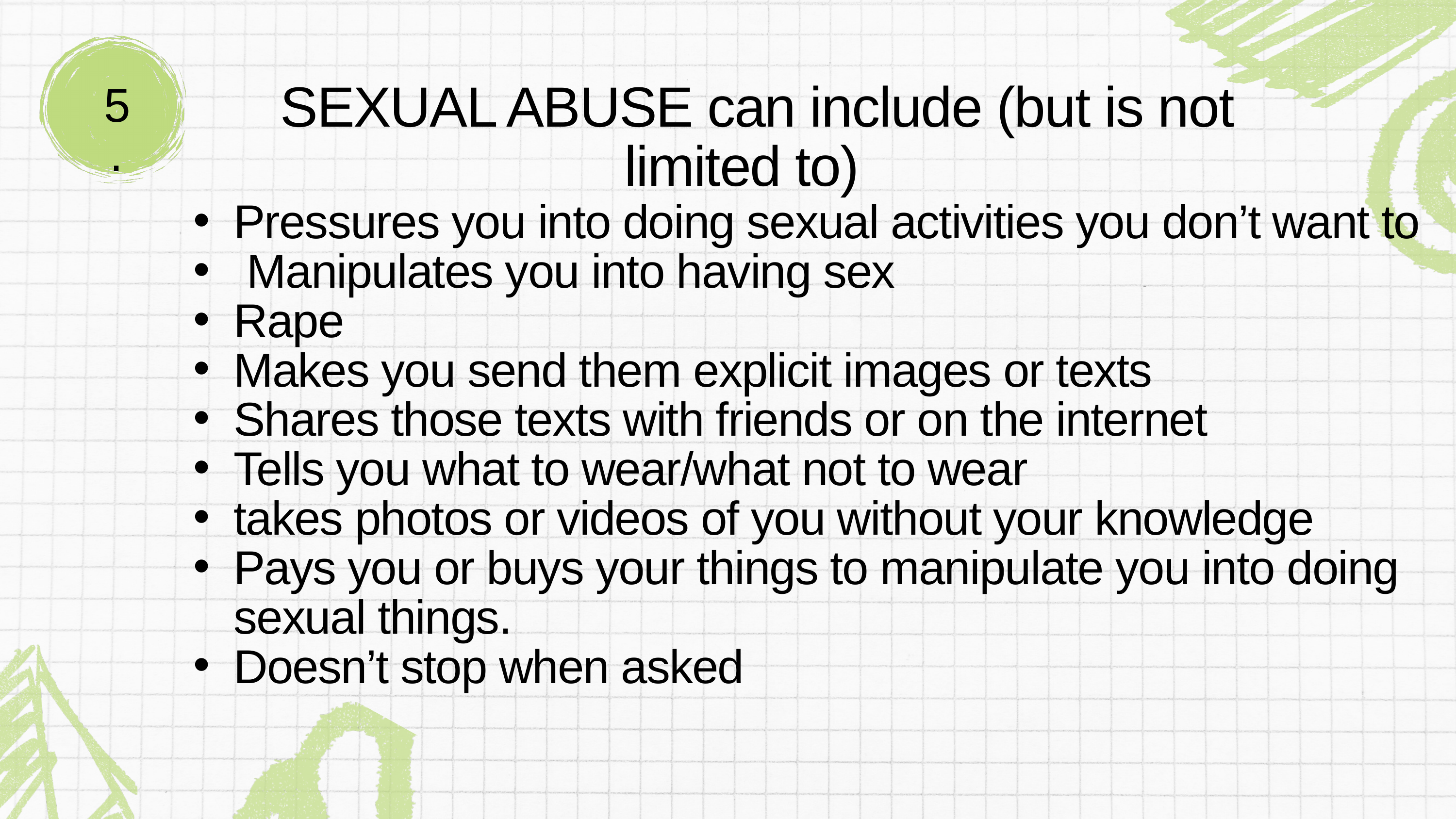

SEXUAL ABUSE can include (but is not limited to)
5.
Pressures you into doing sexual activities you don’t want to
 Manipulates you into having sex
Rape
Makes you send them explicit images or texts
Shares those texts with friends or on the internet
Tells you what to wear/what not to wear
takes photos or videos of you without your knowledge
Pays you or buys your things to manipulate you into doing sexual things.
Doesn’t stop when asked